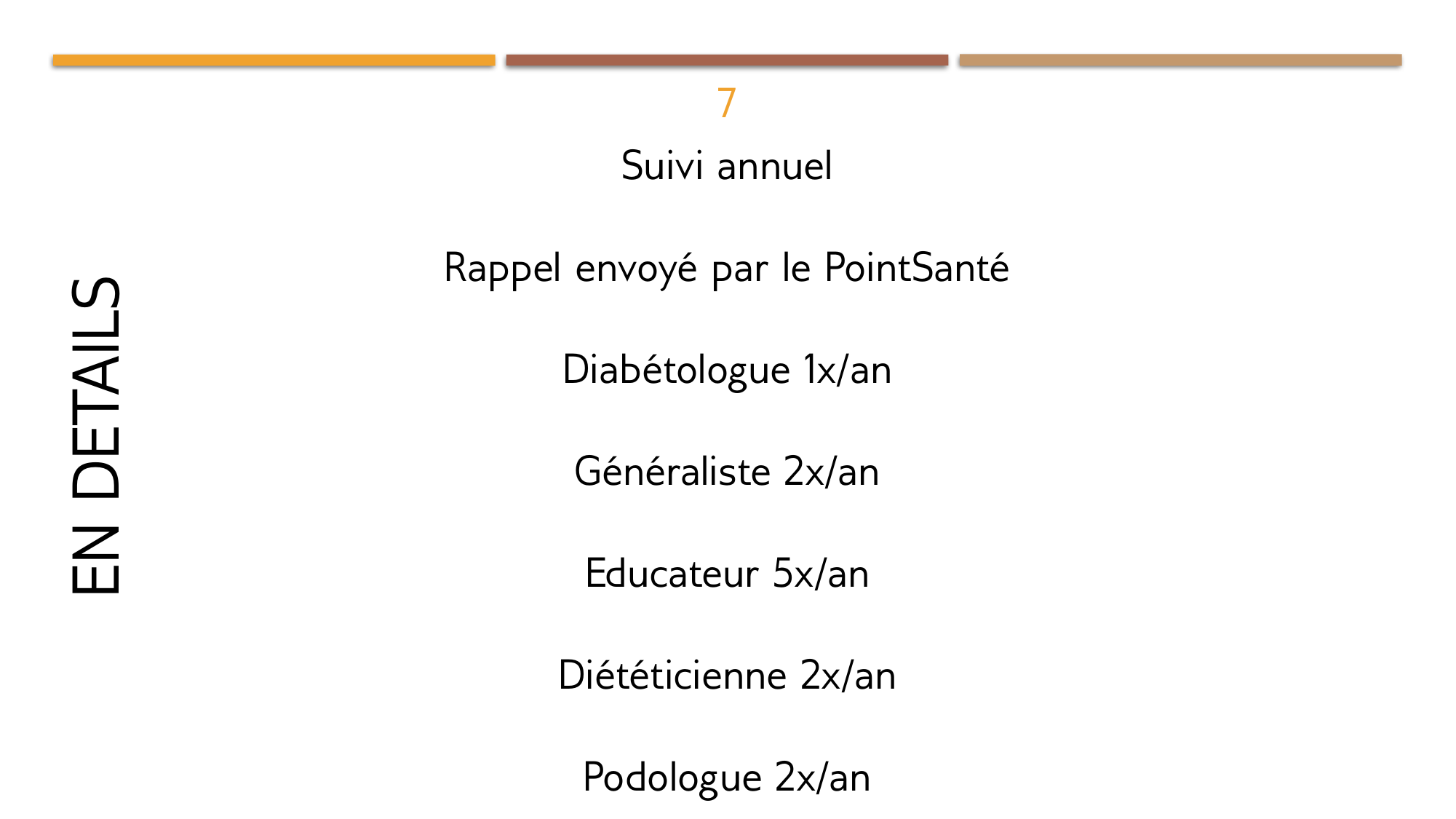

EN DETAILS
7
Suivi annuel

Rappel envoyé par le PointSanté

Diabétologue 1x/an

Généraliste 2x/an

Educateur 5x/an

Diététicienne 2x/an

Podologue 2x/an